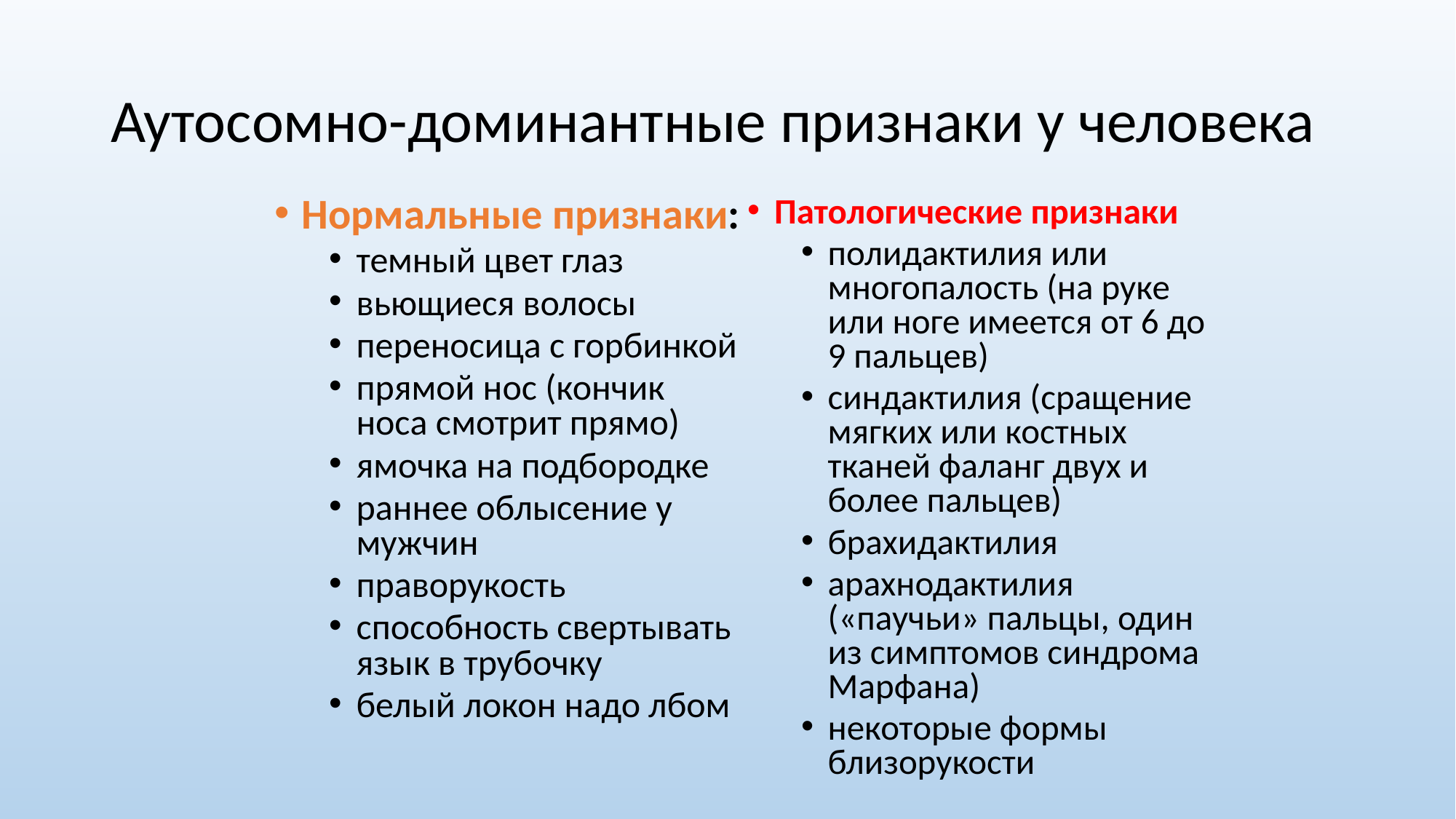

# Аутосомно-доминантные признаки у человека
Патологические признаки
полидактилия или многопалость (на руке или ноге имеется от 6 до 9 пальцев)
синдактилия (сращение мягких или костных тканей фаланг двух и более пальцев)
брахидактилия
арахнодактилия  («паучьи» пальцы, один из симптомов синдрома Марфана)
некоторые формы близорукости
Нормальные признаки:
темный цвет глаз
вьющиеся волосы
переносица с горбинкой
прямой нос (кончик носа смотрит прямо)
ямочка на подбородке
раннее облысение у мужчин
праворукость
способность свертывать язык в трубочку
белый локон надо лбом